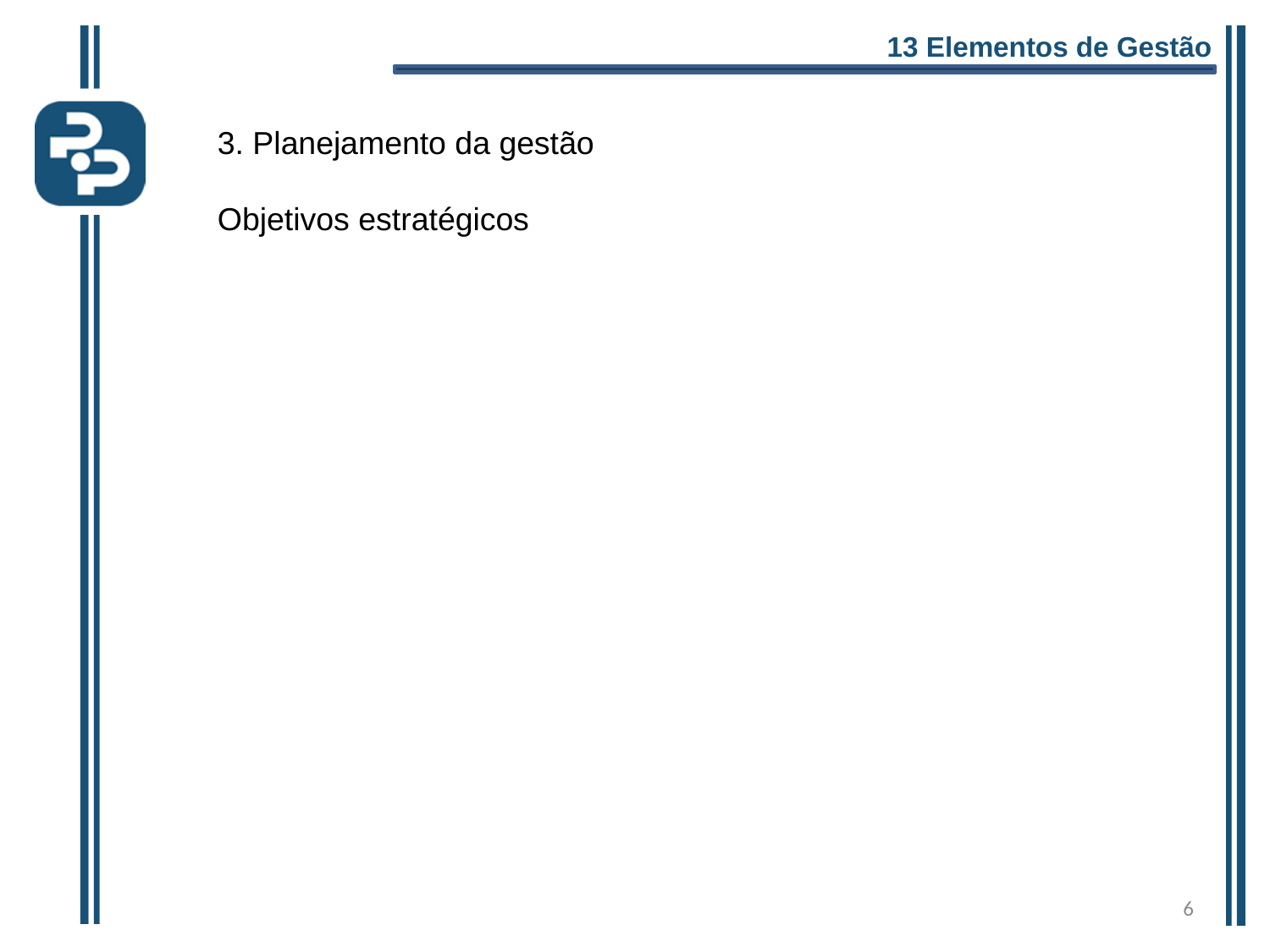

13 Elementos de Gestão

3. Planejamento da gestão

Objetivos estratégicos
6